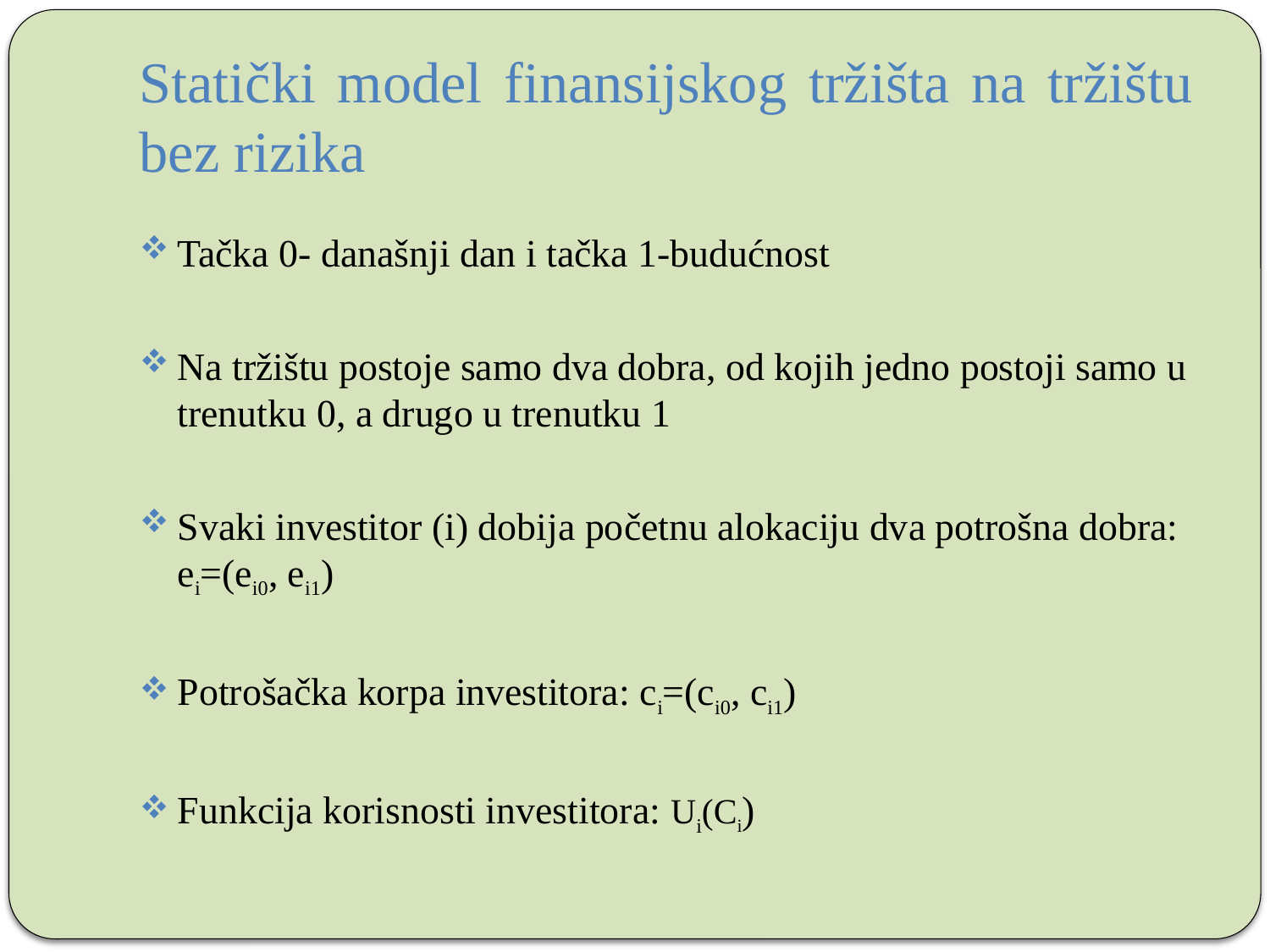

# Statički model finansijskog tržišta na tržištu bez rizika
Tačka 0- današnji dan i tačka 1-budućnost

Na tržištu postoje samo dva dobra, od kojih jedno postoji samo u trenutku 0, a drugo u trenutku 1

Svaki investitor (i) dobija početnu alokaciju dva potrošna dobra: ei=(ei0, ei1)

Potrošačka korpa investitora: ci=(ci0, ci1)

Funkcija korisnosti investitora: Ui(Ci)